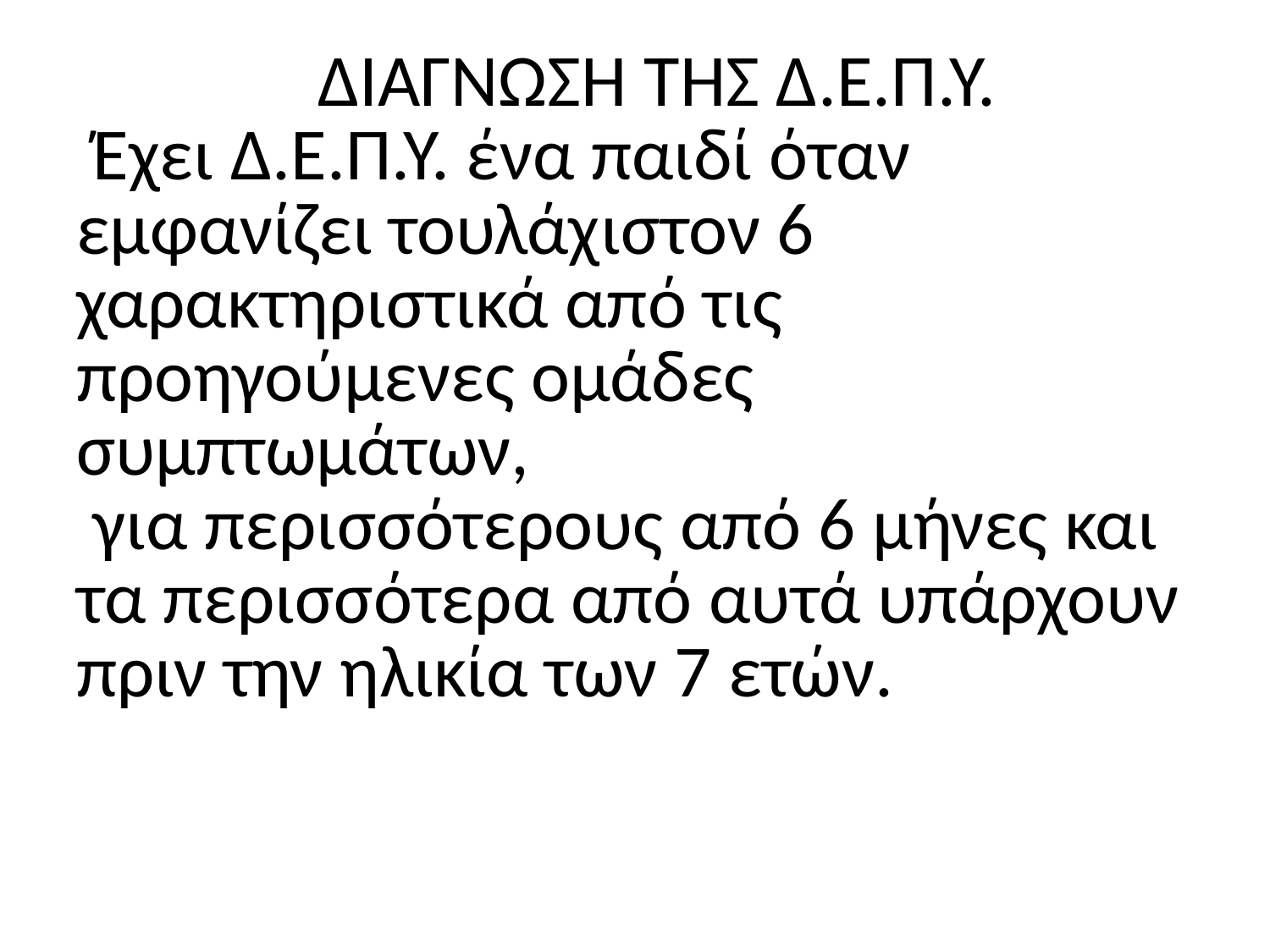

# ΔΙΑΓΝΩΣΗ ΤΗΣ Δ.Ε.Π.Υ. Έχει Δ.Ε.Π.Υ. ένα παιδί όταν  εμφανίζει τουλάχιστον 6 χαρακτηριστικά από τις προηγούμενες ομάδες συμπτωμάτων, για περισσότερους από 6 μήνες και τα περισσότερα από αυτά υπάρχουν πριν την ηλικία των 7 ετών.